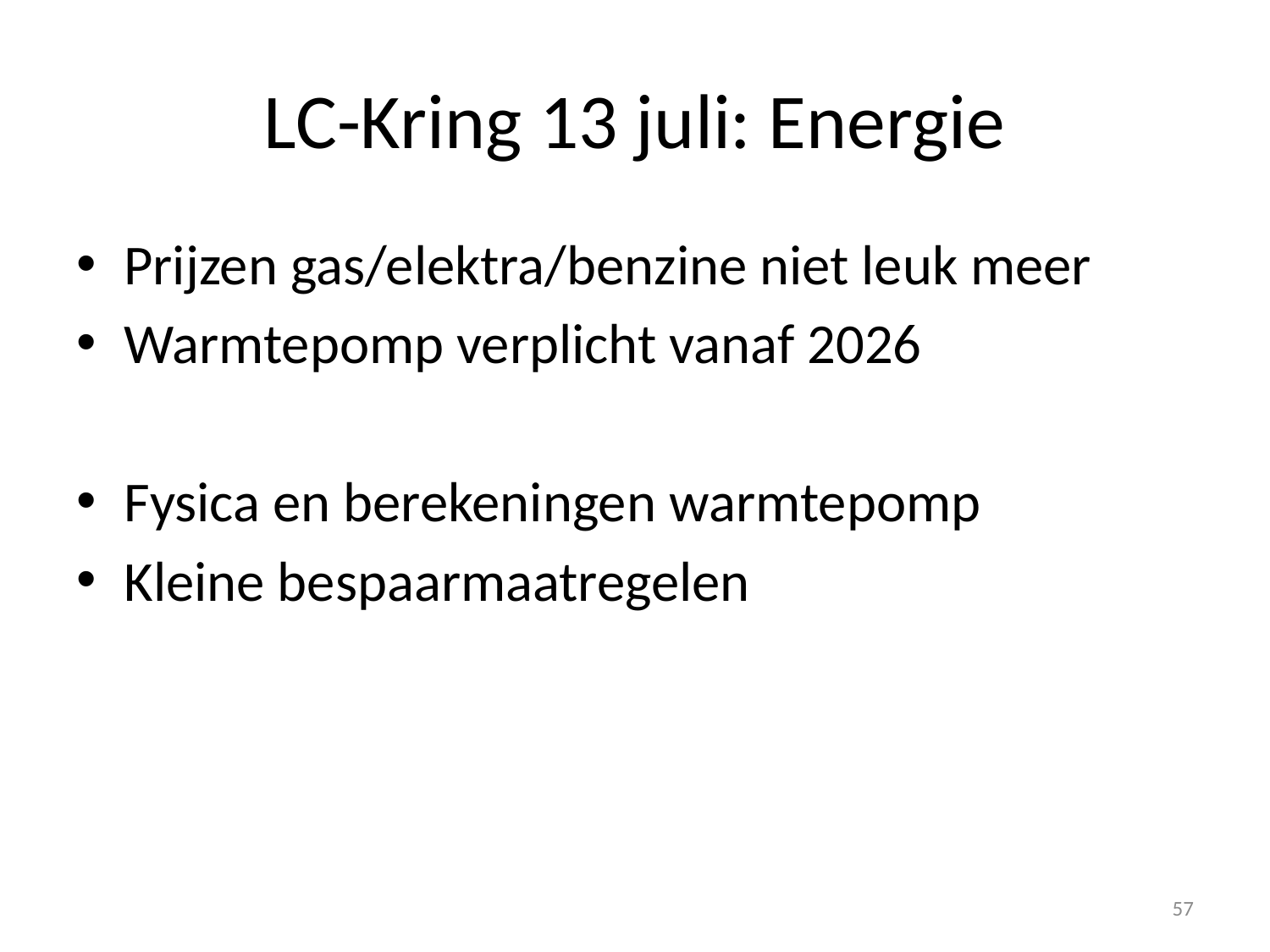

# LC-Kring 13 juli: Energie
Prijzen gas/elektra/benzine niet leuk meer
Warmtepomp verplicht vanaf 2026

Fysica en berekeningen warmtepomp
Kleine bespaarmaatregelen
57